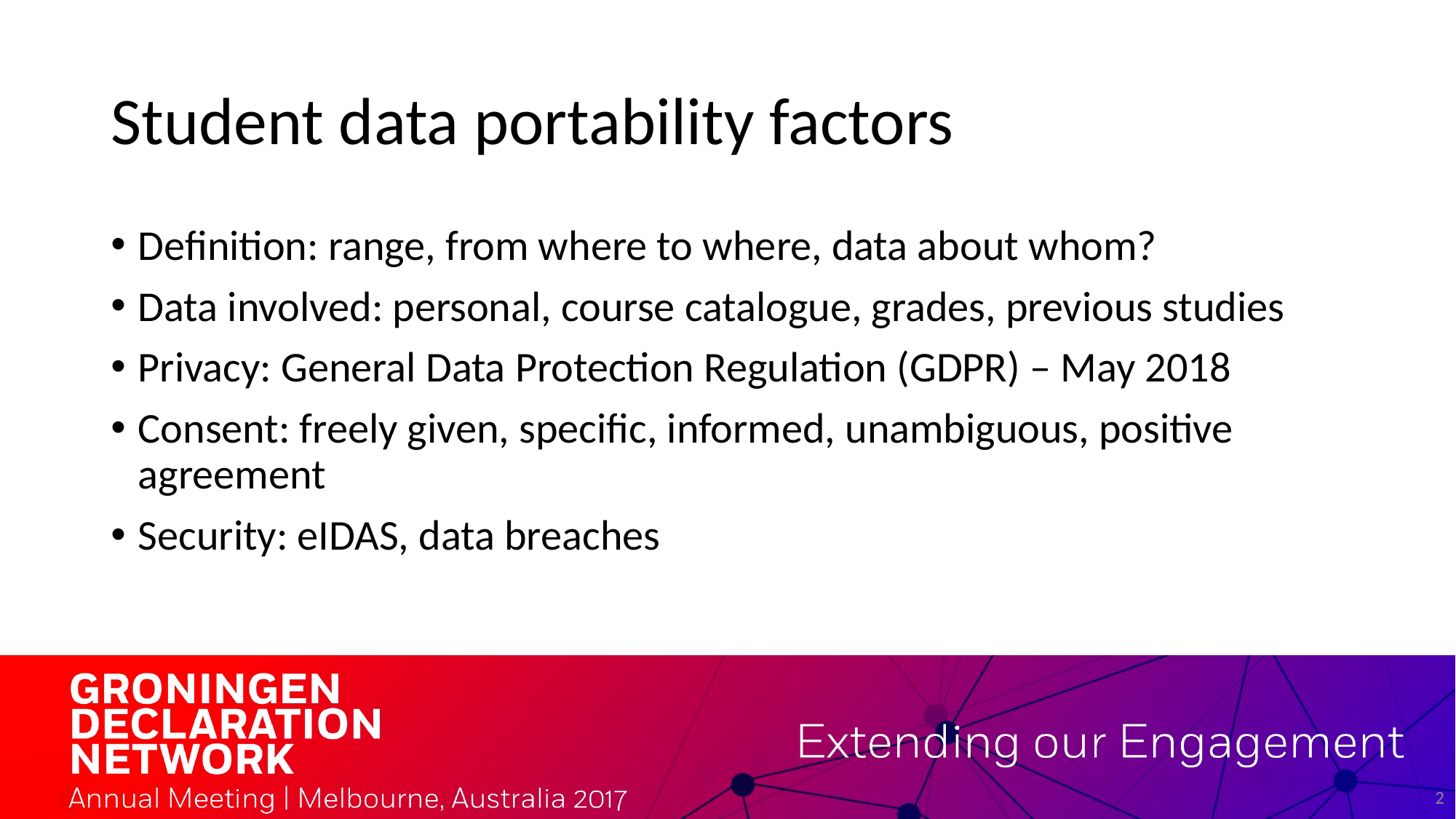

# Student data portability factors
Definition: range, from where to where, data about whom?
Data involved: personal, course catalogue, grades, previous studies
Privacy: General Data Protection Regulation (GDPR) – May 2018
Consent: freely given, specific, informed, unambiguous, positive agreement
Security: eIDAS, data breaches
2